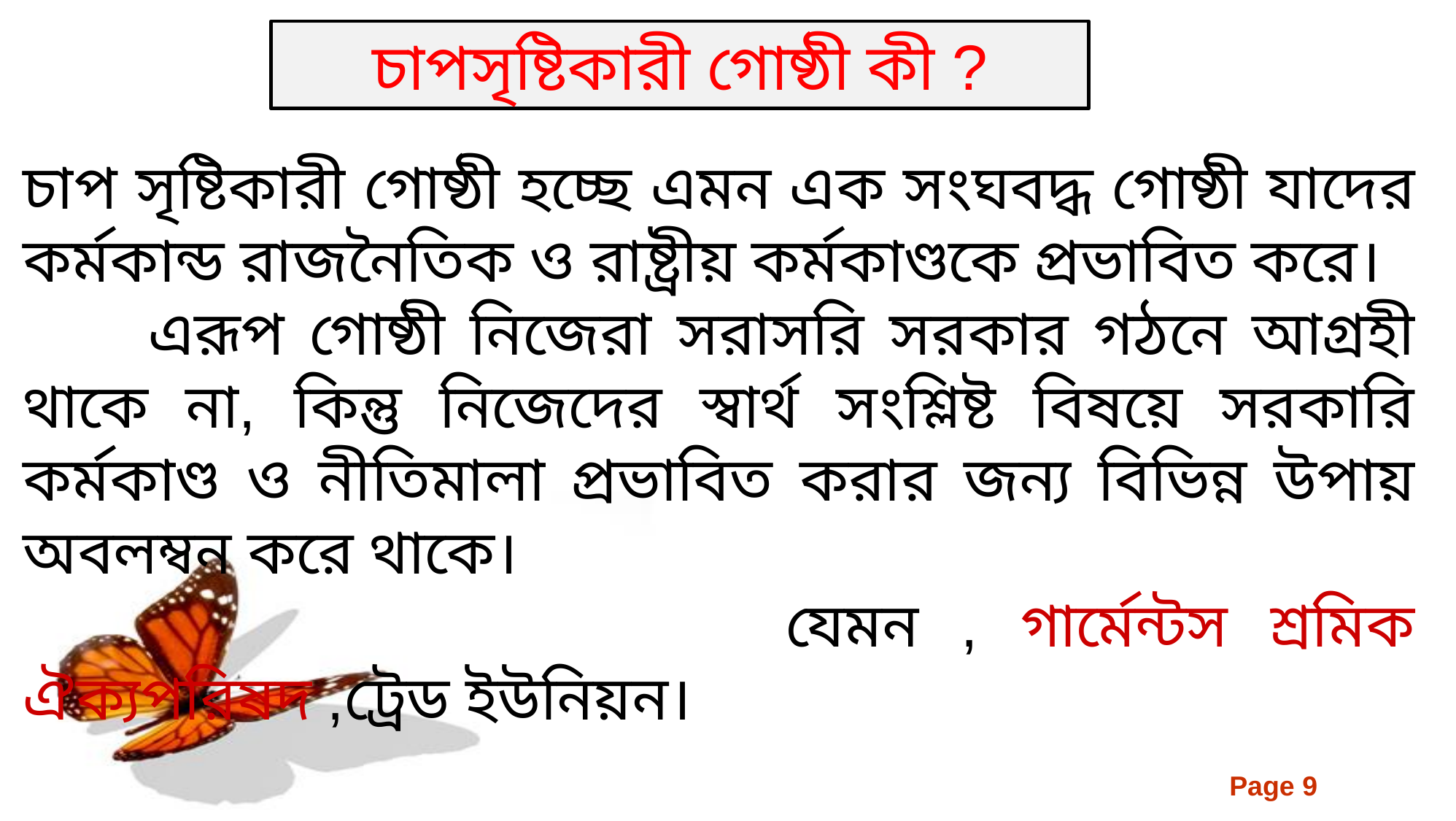

চাপসৃষ্টিকারী গোষ্ঠী কী ?
চাপ সৃষ্টিকারী গোষ্ঠী হচ্ছে এমন এক সংঘবদ্ধ গোষ্ঠী যাদের কর্মকান্ড রাজনৈতিক ও রাষ্ট্রীয় কর্মকাণ্ডকে প্রভাবিত করে।
     এরূপ গোষ্ঠী নিজেরা সরাসরি সরকার গঠনে আগ্রহী থাকে না, কিন্তু নিজেদের স্বার্থ সংশ্লিষ্ট বিষয়ে সরকারি কর্মকাণ্ড ও নীতিমালা প্রভাবিত করার জন্য বিভিন্ন উপায় অবলম্বন করে থাকে।
		             যেমন , গার্মেন্টস শ্রমিক ঐক্যপরিষদ ,ট্রেড ইউনিয়ন।